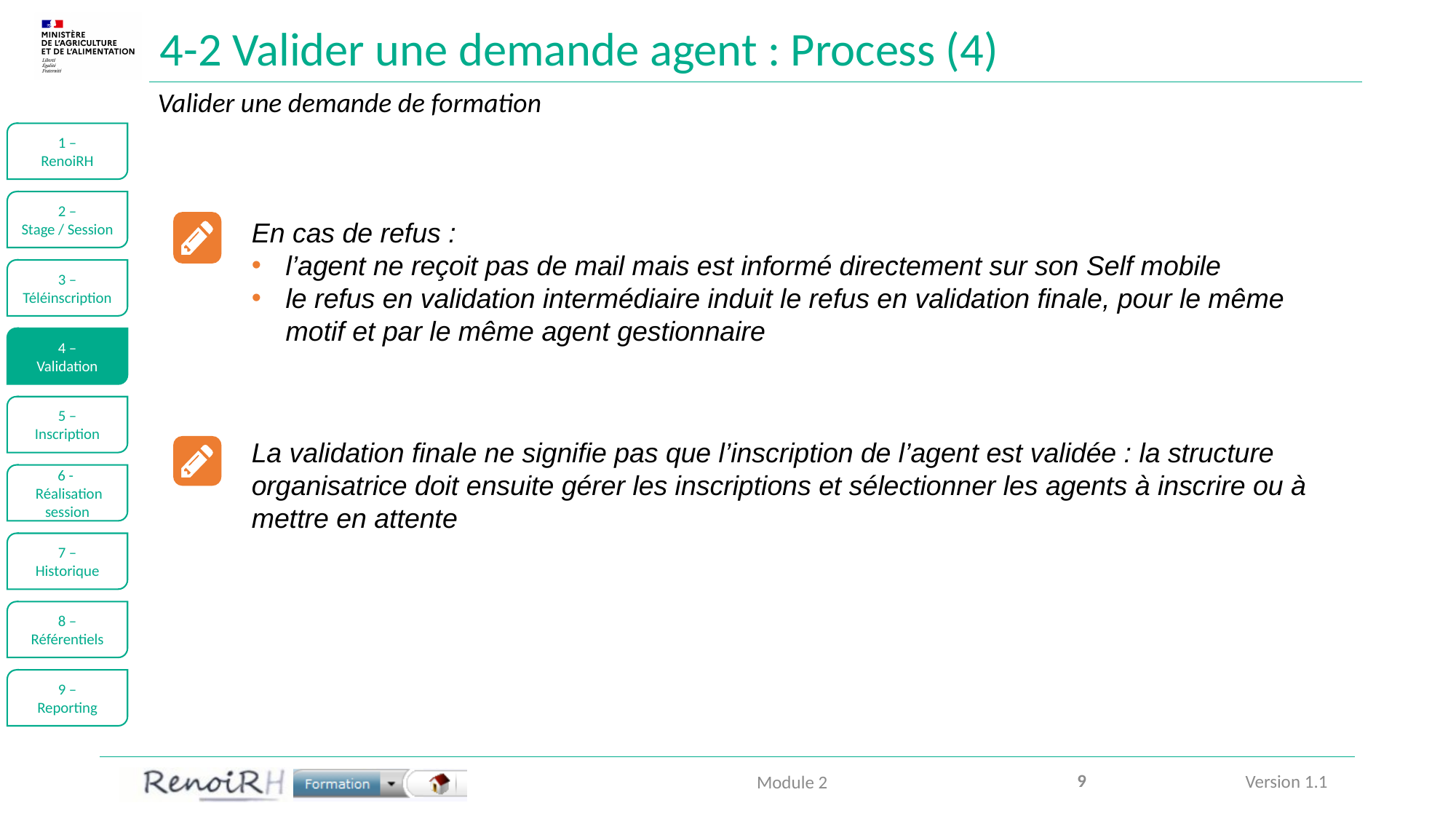

# 4-2 Valider une demande agent : Process (4)
Valider une demande de formation
1 –
RenoiRH
2 –
Stage / Session
En cas de refus :
l’agent ne reçoit pas de mail mais est informé directement sur son Self mobile
le refus en validation intermédiaire induit le refus en validation finale, pour le même motif et par le même agent gestionnaire

3 –
Téléinscription
4 –
Validation
5 –
Inscription
La validation finale ne signifie pas que l’inscription de l’agent est validée : la structure organisatrice doit ensuite gérer les inscriptions et sélectionner les agents à inscrire ou à mettre en attente

6 -
 Réalisation session
7 –
Historique
8 –
Référentiels
9 –
Reporting
9
Module 2